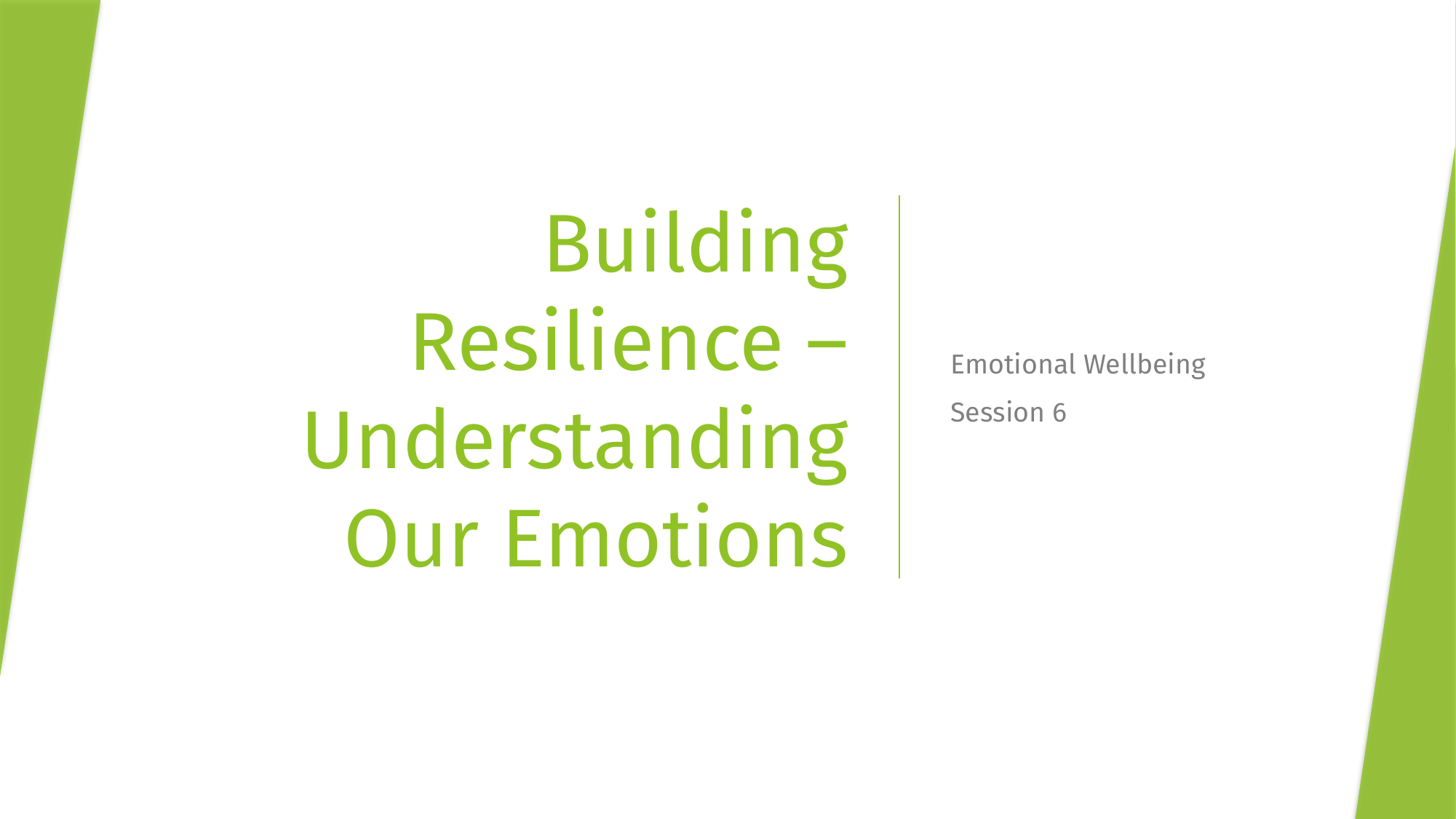

# Building Resilience – Understanding Our Emotions
Emotional Wellbeing
Session 6